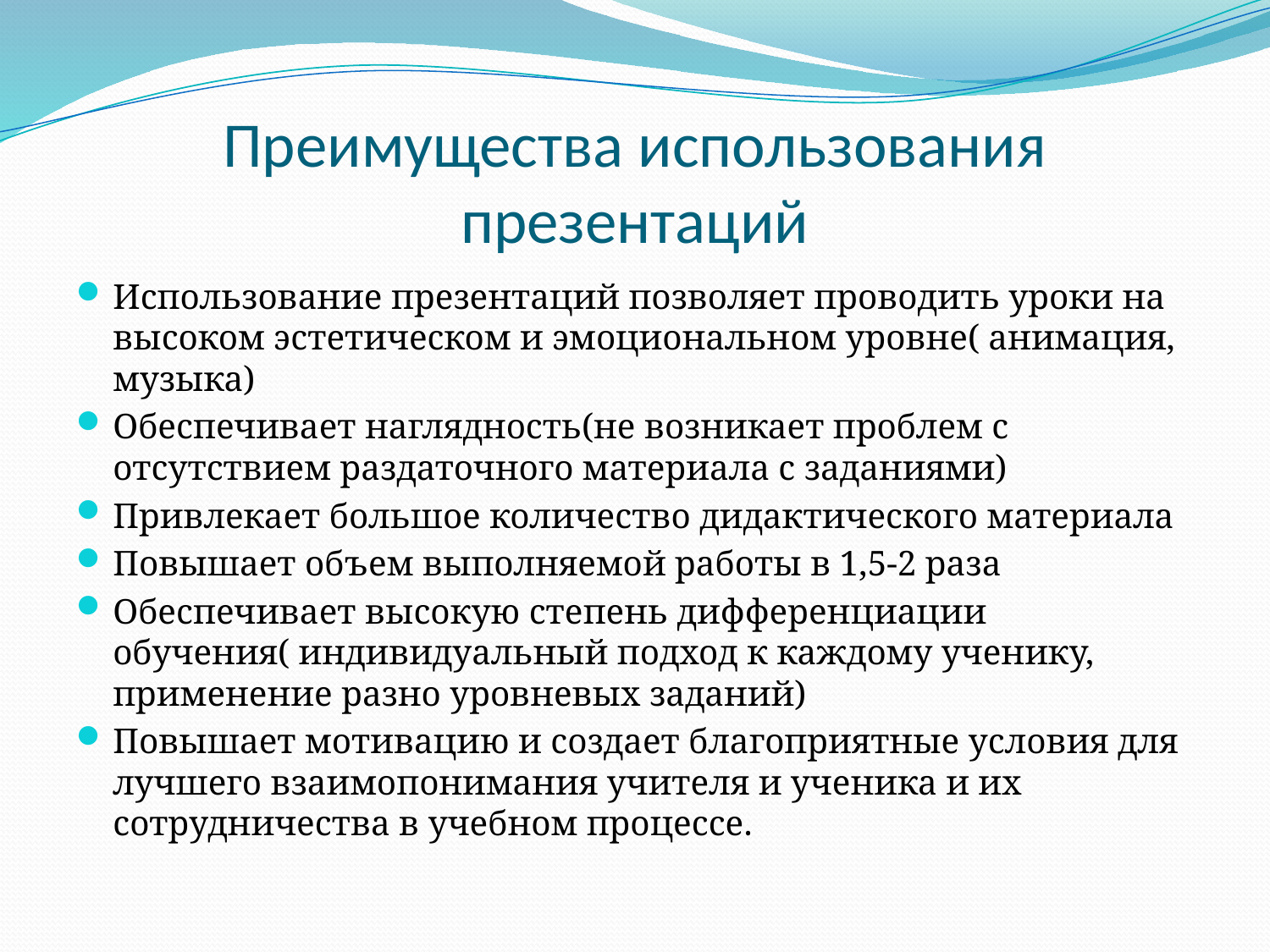

# Преимущества использования презентаций
Использование презентаций позволяет проводить уроки на высоком эстетическом и эмоциональном уровне( анимация, музыка)
Обеспечивает наглядность(не возникает проблем с отсутствием раздаточного материала с заданиями)
Привлекает большое количество дидактического материала
Повышает объем выполняемой работы в 1,5-2 раза
Обеспечивает высокую степень дифференциации обучения( индивидуальный подход к каждому ученику, применение разно уровневых заданий)
Повышает мотивацию и создает благоприятные условия для лучшего взаимопонимания учителя и ученика и их сотрудничества в учебном процессе.